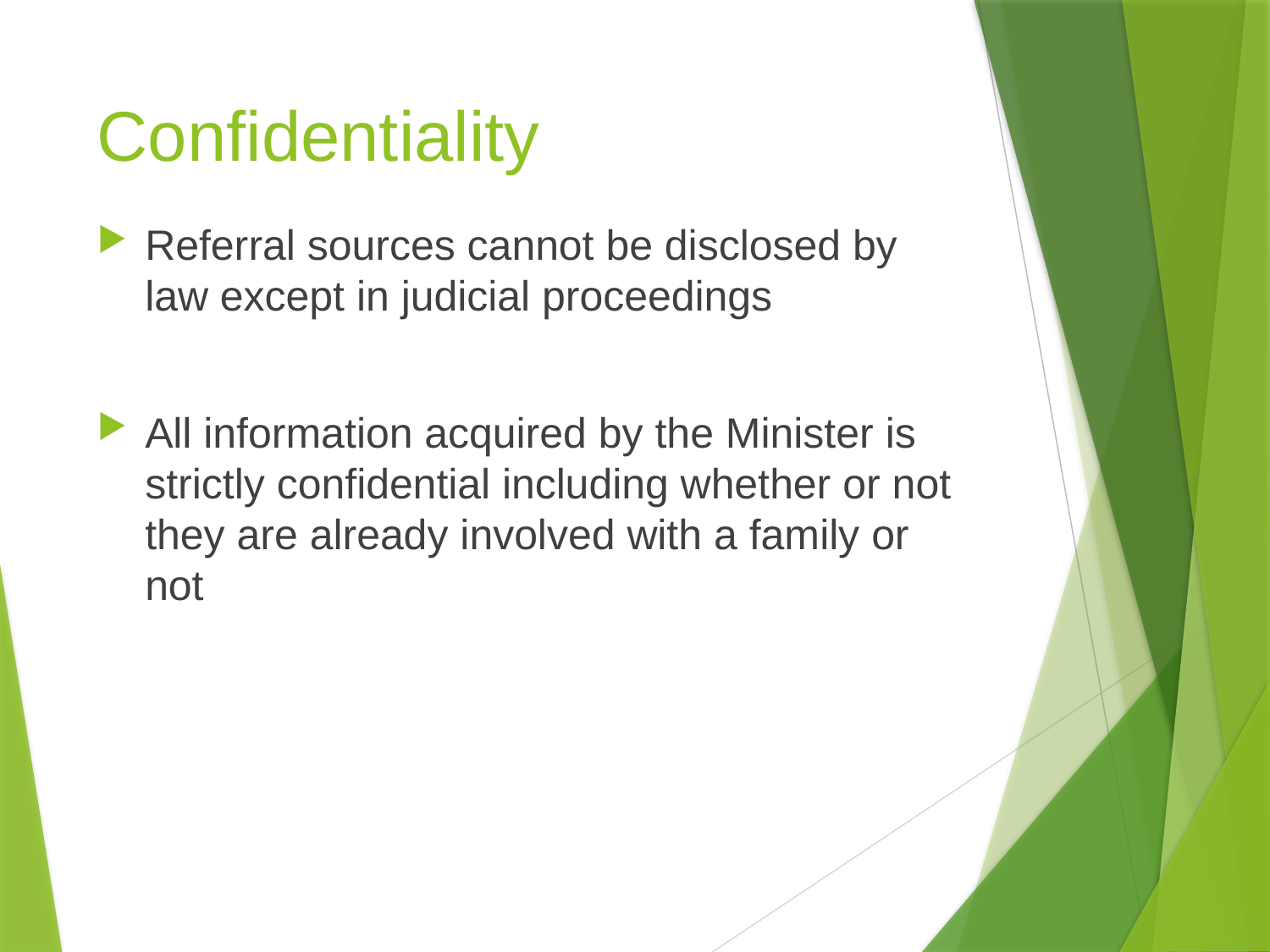

# Confidentiality
Referral sources cannot be disclosed by law except in judicial proceedings

All information acquired by the Minister is strictly confidential including whether or not they are already involved with a family or not